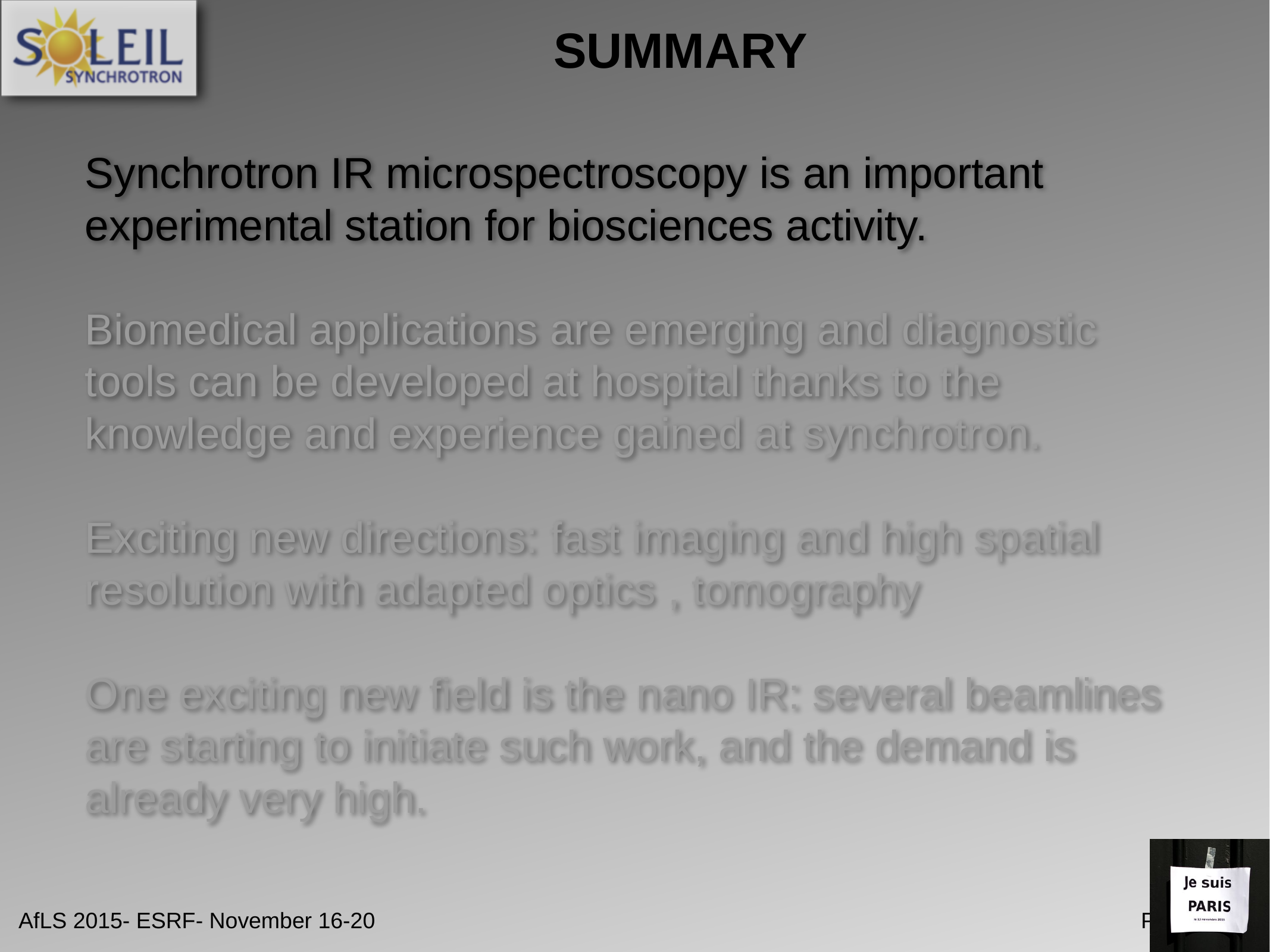

SUMMARY
Synchrotron IR microspectroscopy is an important experimental station for biosciences activity.

Biomedical applications are emerging and diagnostic tools can be developed at hospital thanks to the knowledge and experience gained at synchrotron.

Exciting new directions: fast imaging and high spatial resolution with adapted optics , tomography

One exciting new field is the nano IR: several beamlines are starting to initiate such work, and the demand is already very high.